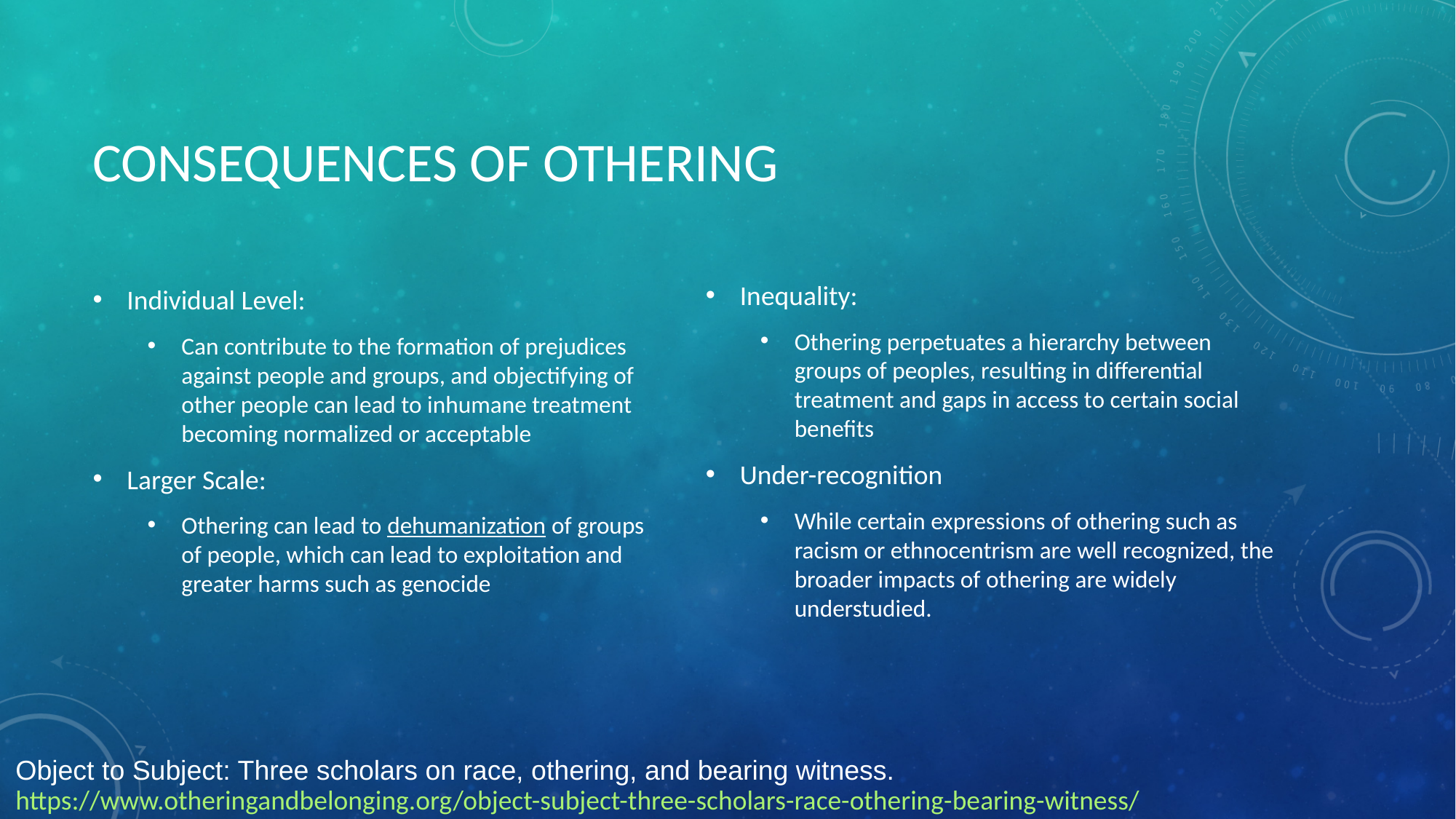

# Consequences of othering
Individual Level:
Can contribute to the formation of prejudices against people and groups, and objectifying of other people can lead to inhumane treatment becoming normalized or acceptable
Larger Scale:
Othering can lead to dehumanization of groups of people, which can lead to exploitation and greater harms such as genocide
Inequality:
Othering perpetuates a hierarchy between groups of peoples, resulting in differential treatment and gaps in access to certain social benefits
Under-recognition
While certain expressions of othering such as racism or ethnocentrism are well recognized, the broader impacts of othering are widely understudied.

Object to Subject: Three scholars on race, othering, and bearing witness. https://www.otheringandbelonging.org/object-subject-three-scholars-race-othering-bearing-witness/